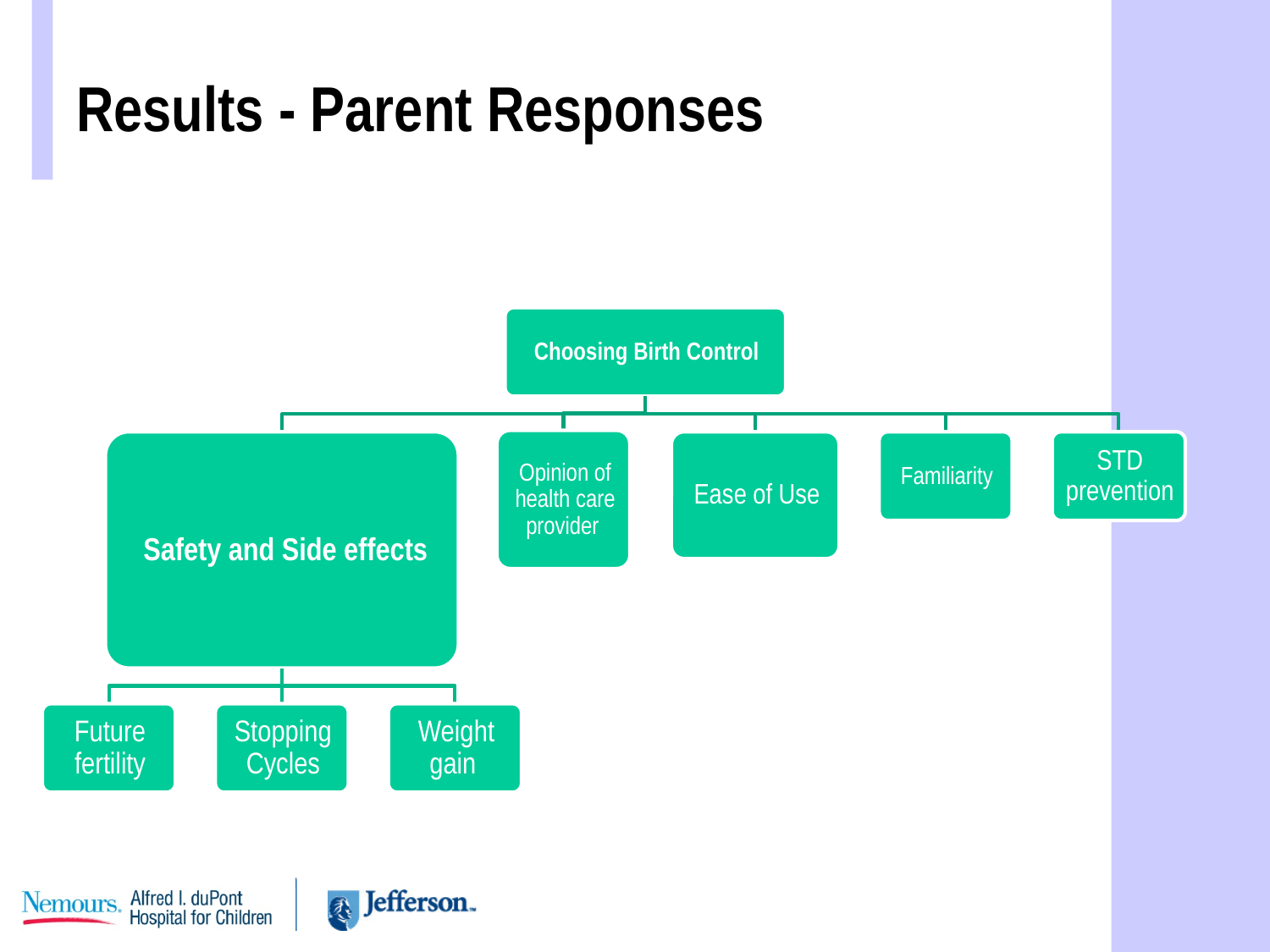

# Results - Parent Responses
Choosing Birth Control
Safety and Side effects
Future fertility
Stopping Cycles
Weight gain
Opinion of health care provider
Ease of Use
Familiarity
STD prevention